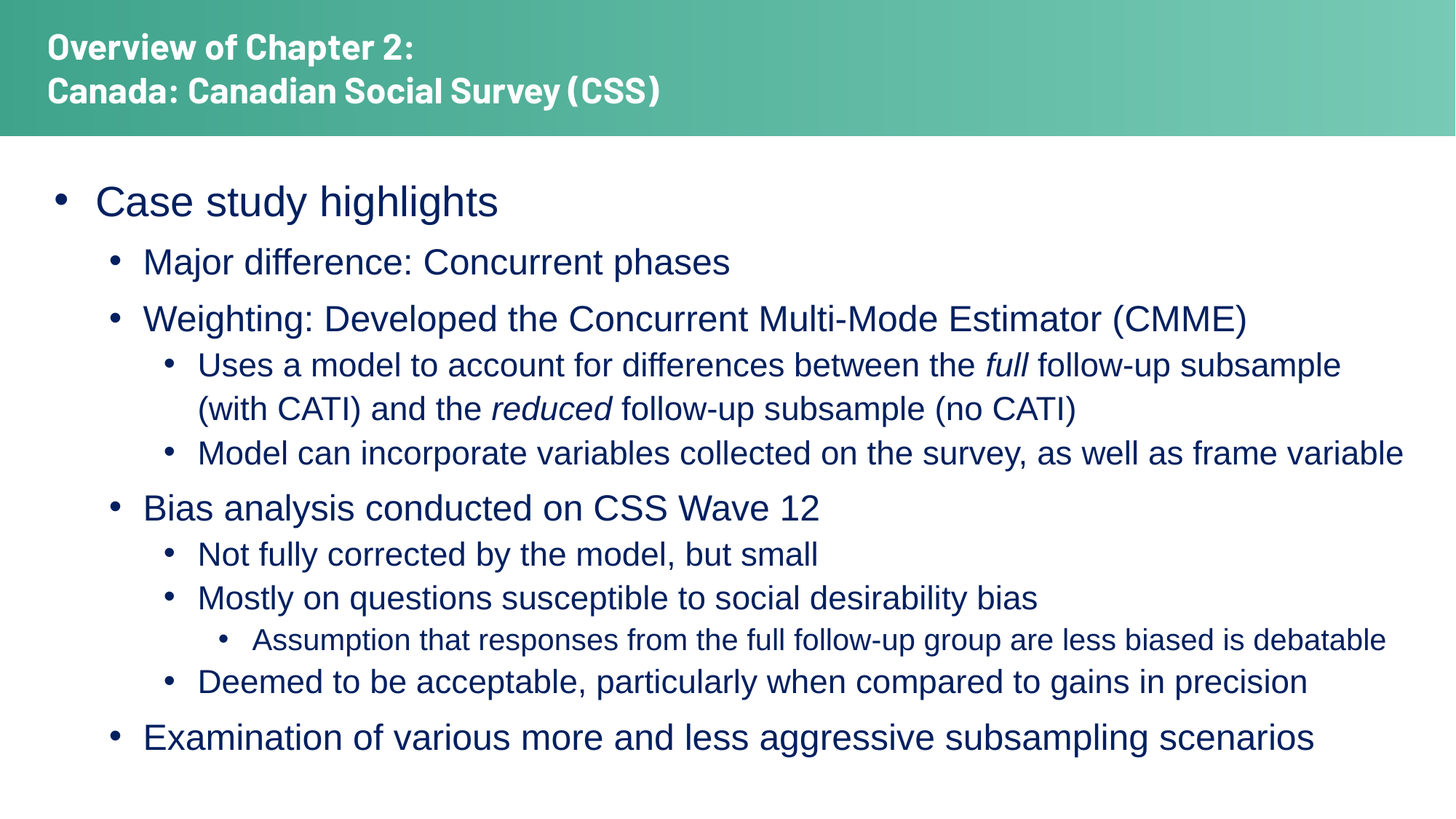

Overview of Chapter 2:
Canada: Canadian Social Survey (CSS)
Case study highlights
Major difference: Concurrent phases
Weighting: Developed the Concurrent Multi-Mode Estimator (CMME)
Uses a model to account for differences between the full follow-up subsample (with CATI) and the reduced follow-up subsample (no CATI)
Model can incorporate variables collected on the survey, as well as frame variable
Bias analysis conducted on CSS Wave 12
Not fully corrected by the model, but small
Mostly on questions susceptible to social desirability bias
Assumption that responses from the full follow-up group are less biased is debatable
Deemed to be acceptable, particularly when compared to gains in precision
Examination of various more and less aggressive subsampling scenarios